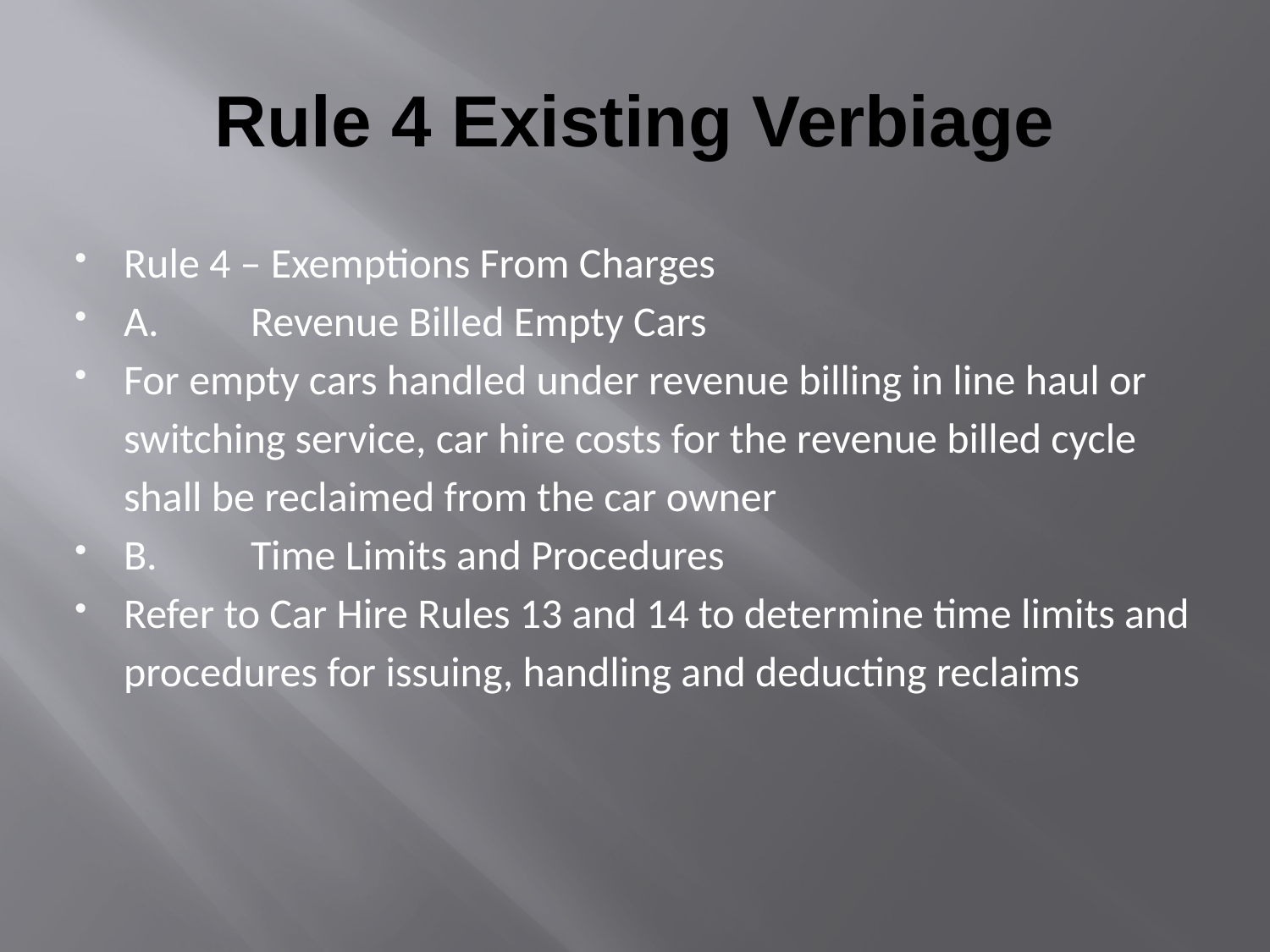

# Rule 4 Existing Verbiage
Rule 4 – Exemptions From Charges
A.	Revenue Billed Empty Cars
For empty cars handled under revenue billing in line haul or switching service, car hire costs for the revenue billed cycle shall be reclaimed from the car owner
B.	Time Limits and Procedures
Refer to Car Hire Rules 13 and 14 to determine time limits and procedures for issuing, handling and deducting reclaims